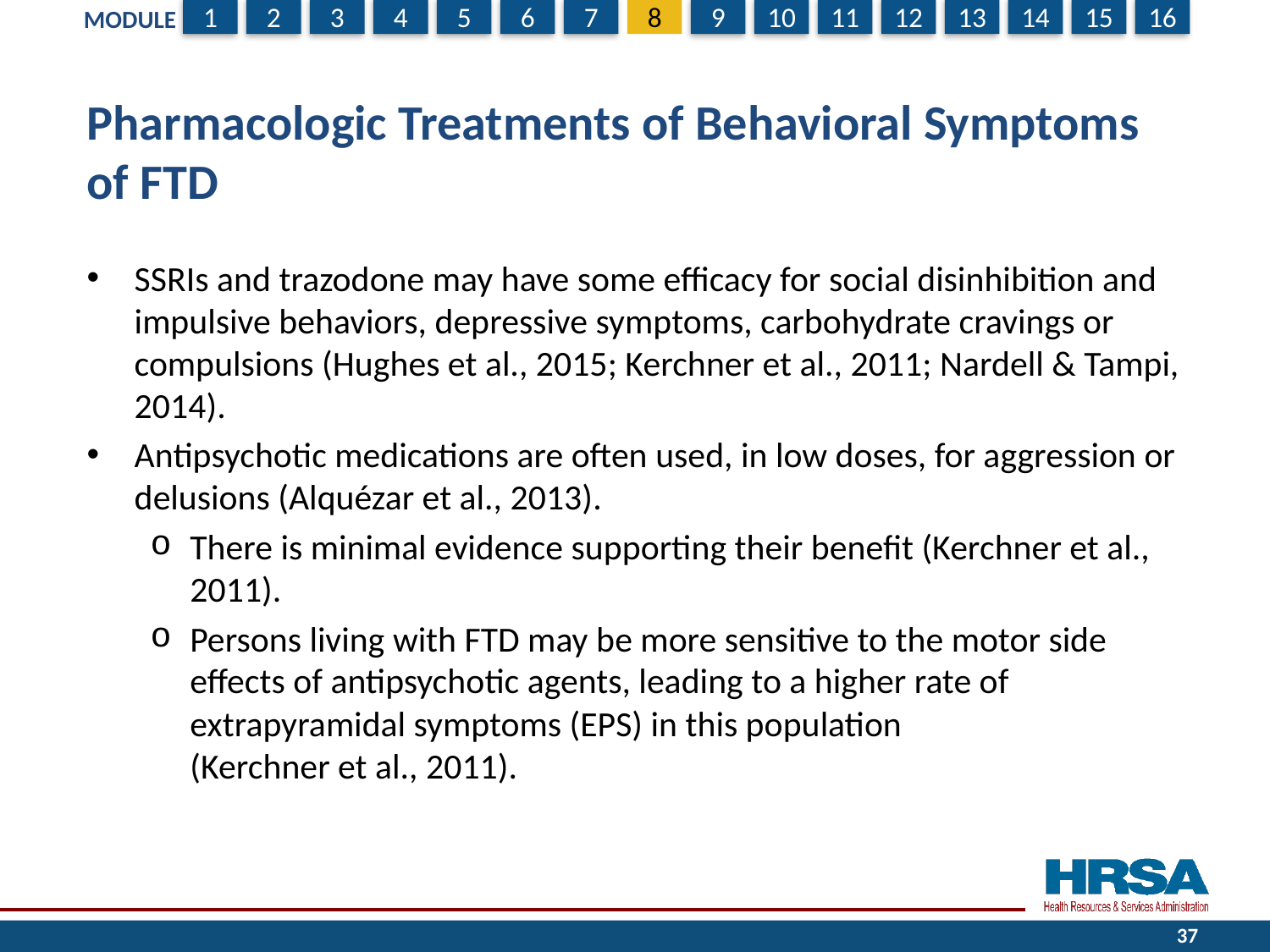

# Pharmacologic Treatments of Behavioral Symptoms of FTD
SSRIs and trazodone may have some efficacy for social disinhibition and impulsive behaviors, depressive symptoms, carbohydrate cravings or compulsions (Hughes et al., 2015; Kerchner et al., 2011; Nardell & Tampi, 2014).
Antipsychotic medications are often used, in low doses, for aggression or delusions (Alquézar et al., 2013).
There is minimal evidence supporting their benefit (Kerchner et al., 2011).
Persons living with FTD may be more sensitive to the motor side effects of antipsychotic agents, leading to a higher rate of extrapyramidal symptoms (EPS) in this population
(Kerchner et al., 2011).